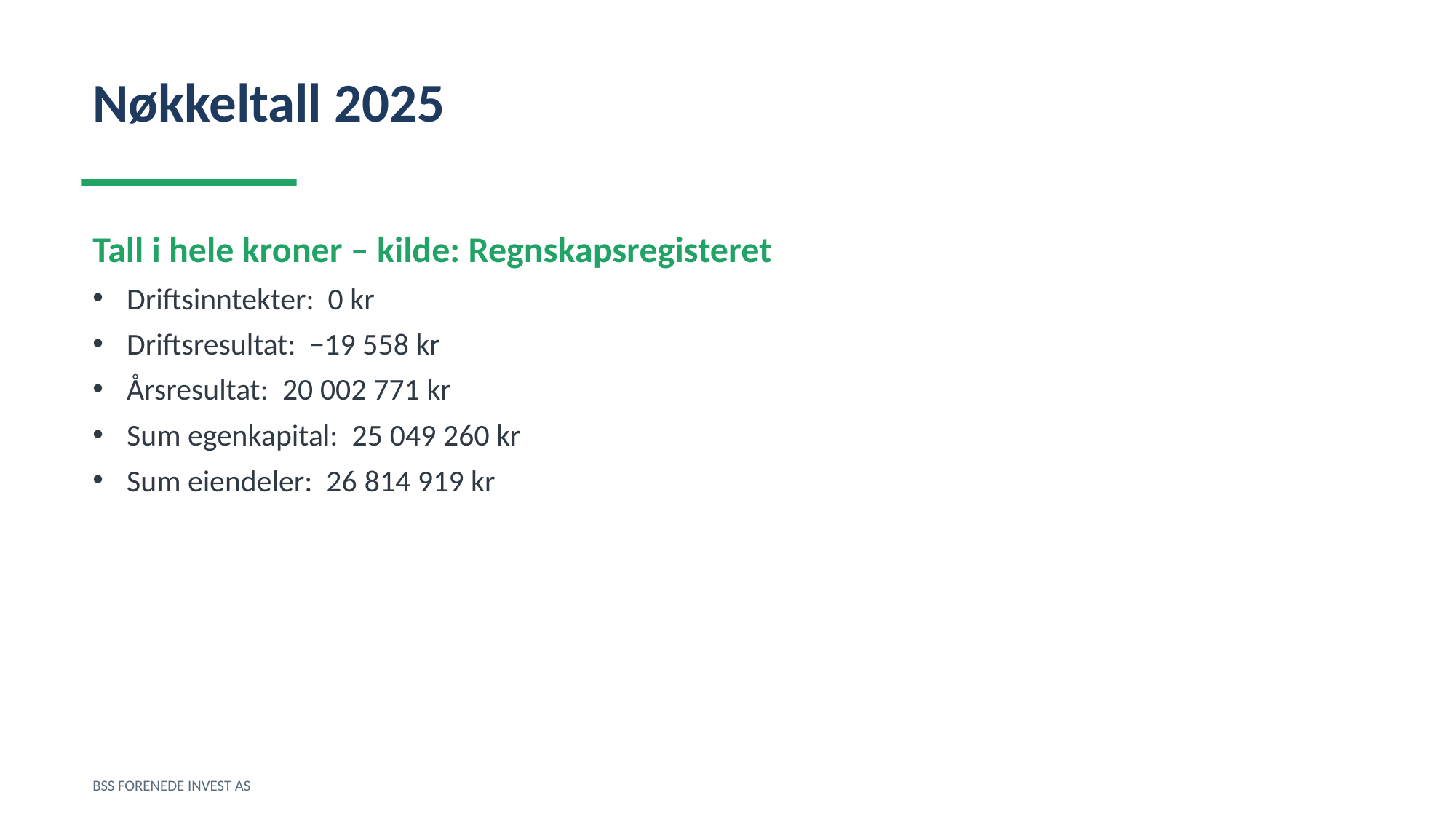

Nøkkeltall 2025

Tall i hele kroner – kilde: Regnskapsregisteret
Driftsinntekter:  0 kr
Driftsresultat:  −19 558 kr
Årsresultat:  20 002 771 kr
Sum egenkapital:  25 049 260 kr
Sum eiendeler:  26 814 919 kr
BSS FORENEDE INVEST AS